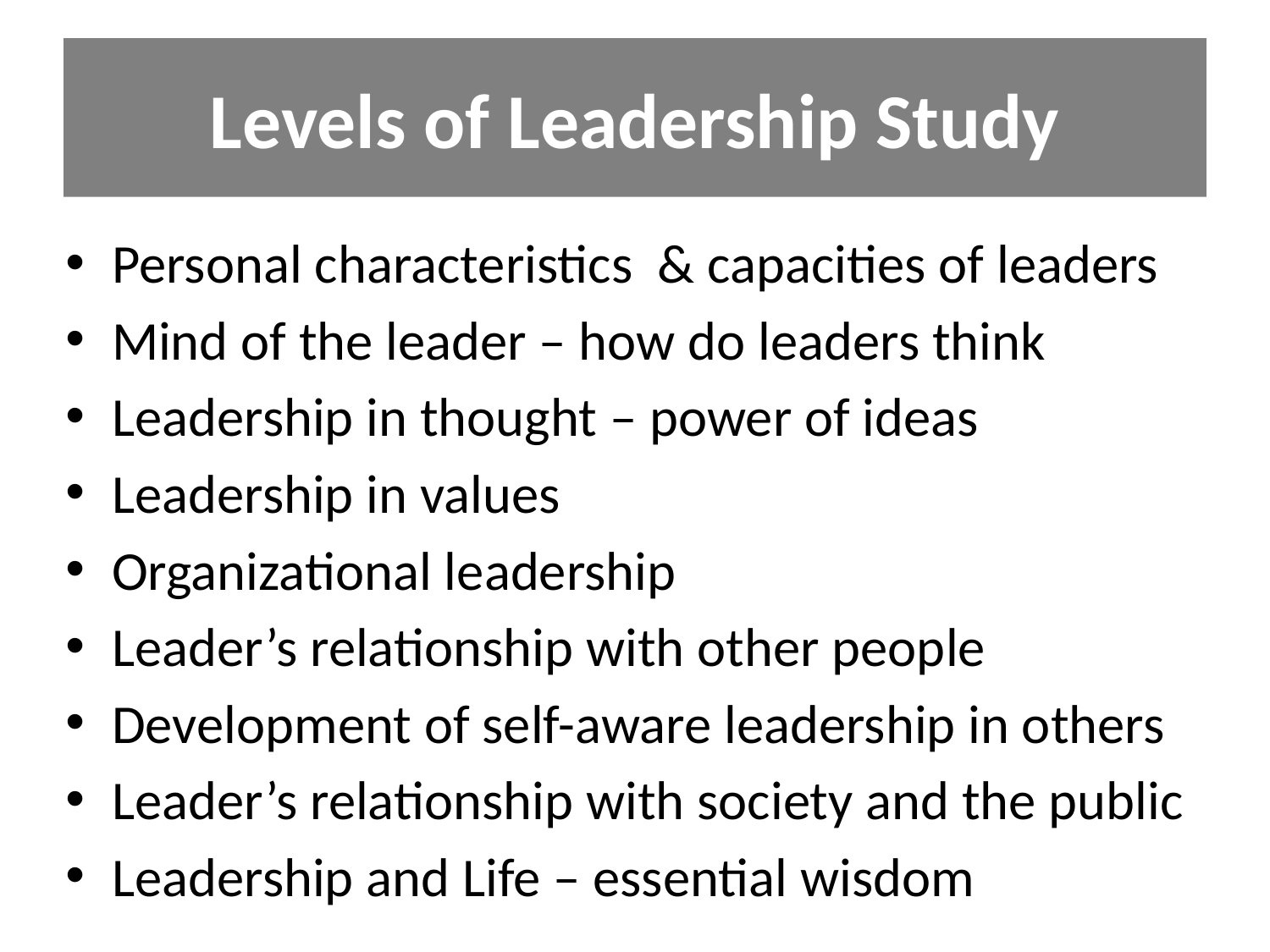

# Levels of Leadership Study
Personal characteristics  & capacities of leaders
Mind of the leader – how do leaders think
Leadership in thought – power of ideas
Leadership in values
Organizational leadership
Leader’s relationship with other people
Development of self-aware leadership in others
Leader’s relationship with society and the public
Leadership and Life – essential wisdom